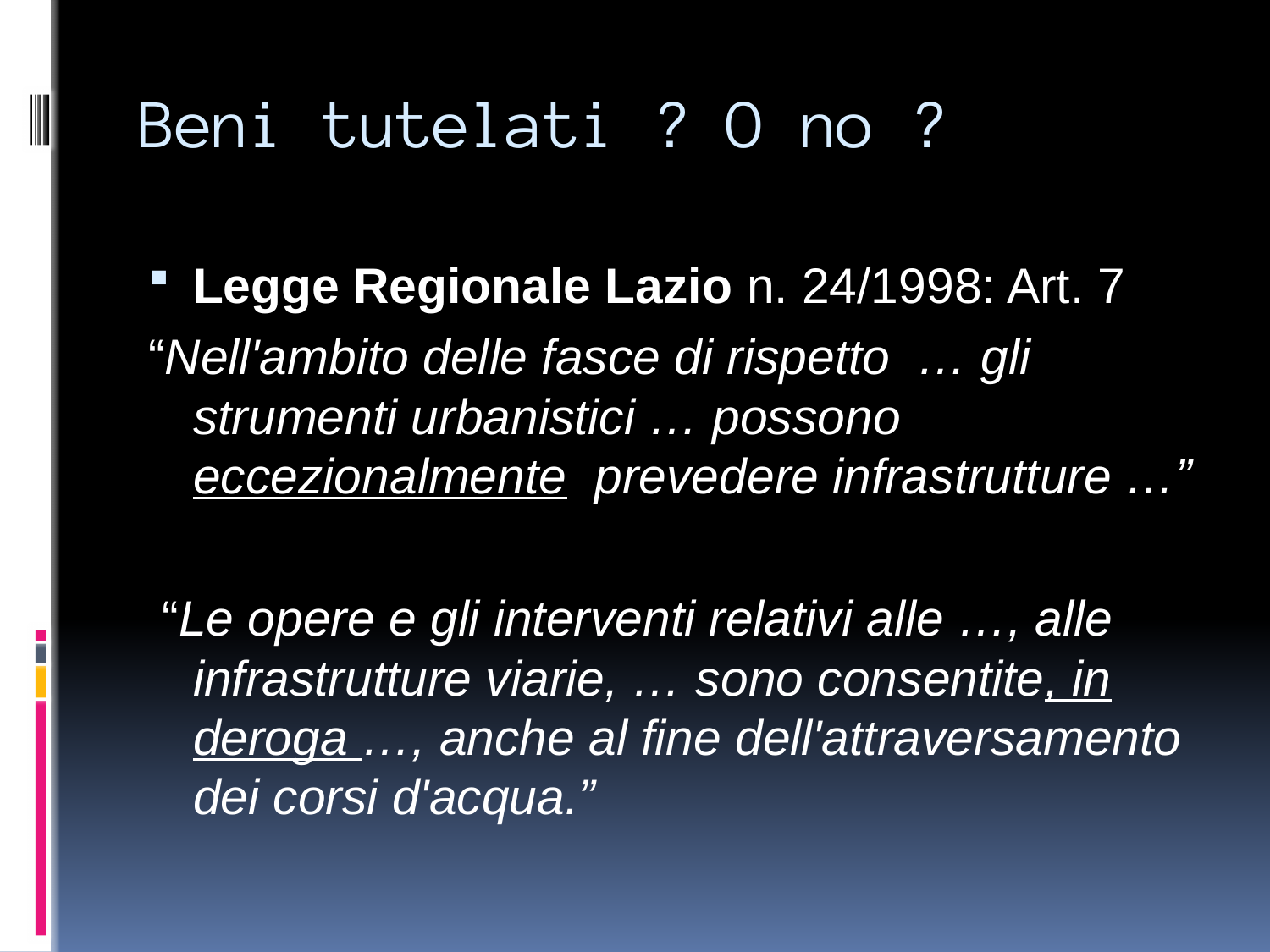

# Beni tutelati ? O no ?
Legge Regionale Lazio n. 24/1998: Art. 7
“Nell'ambito delle fasce di rispetto  … gli strumenti urbanistici … possono eccezionalmente  prevedere infrastrutture …”

 “Le opere e gli interventi relativi alle …, alle infrastrutture viarie, … sono consentite, in deroga …, anche al fine dell'attraversamento dei corsi d'acqua.”